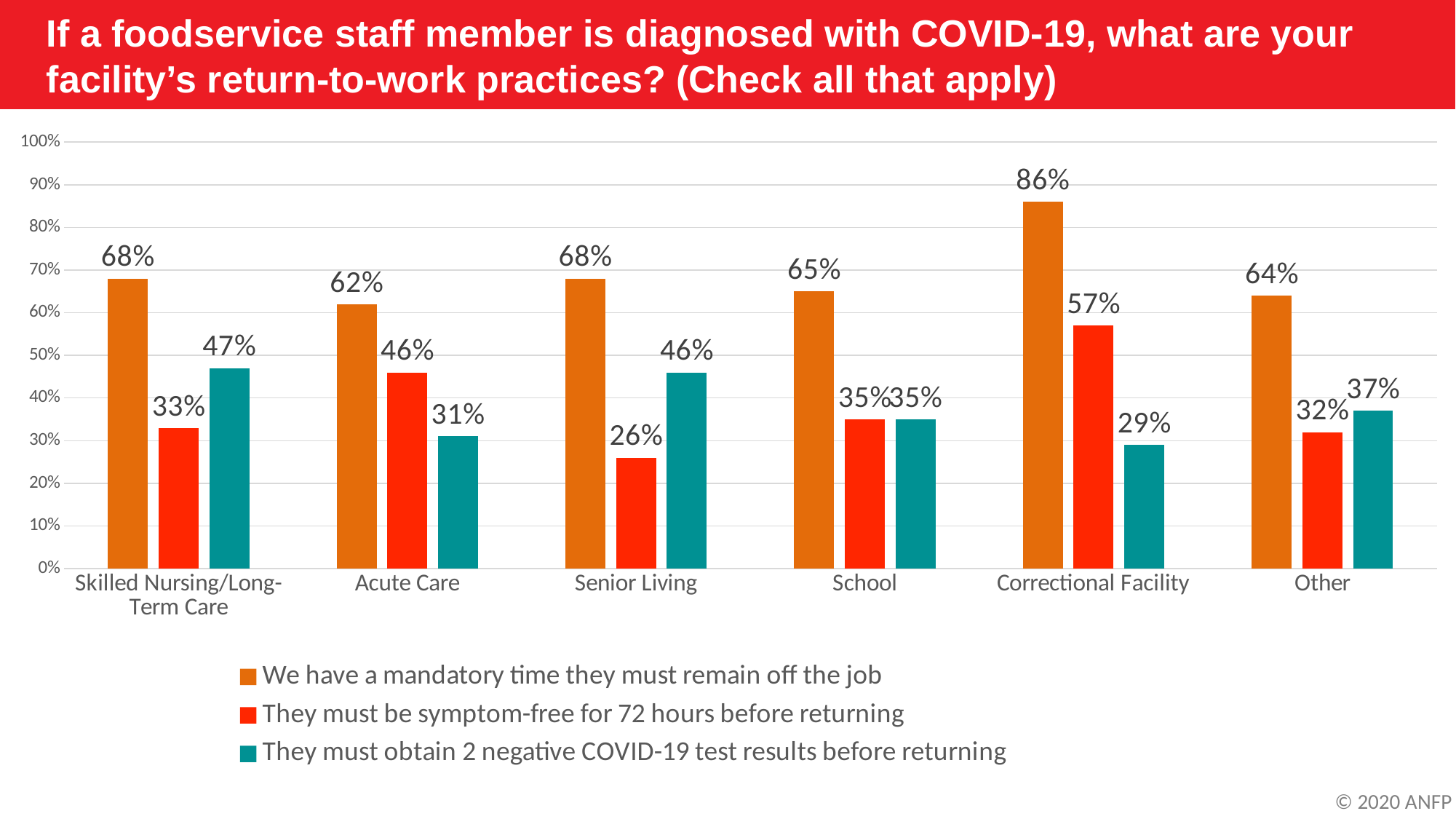

If a foodservice staff member is diagnosed with COVID-19, what are your facility’s return-to-work practices? (Check all that apply)

### Chart

| Category | We have a mandatory time they must remain off the job | They must be symptom-free for 72 hours before returning | They must obtain 2 negative COVID-19 test results before returning |
|---|---|---|---|
| Skilled Nursing/Long-Term Care | 0.68 | 0.33 | 0.47 |
| Acute Care | 0.62 | 0.46 | 0.31 |
| Senior Living | 0.68 | 0.26 | 0.46 |
| School | 0.65 | 0.35 | 0.35 |
| Correctional Facility | 0.86 | 0.57 | 0.29 |
| Other | 0.64 | 0.32 | 0.37 |
© 2020 ANFP